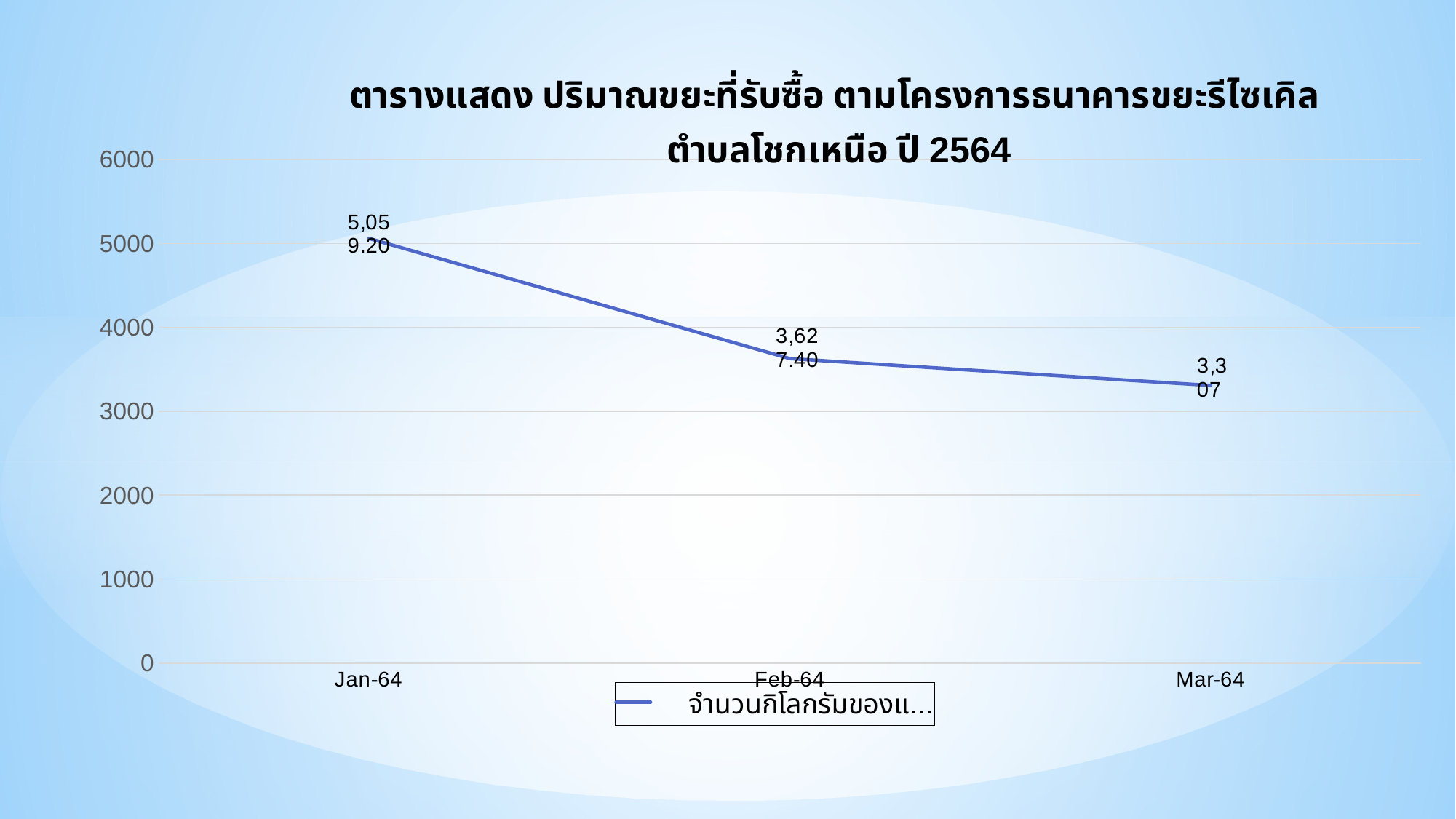

### Chart: ตารางแสดง ปริมาณขยะที่รับซื้อ ตามโครงการธนาคารขยะรีไซเคิล  ตำบลโชกเหนือ ปี 2564

| Category |     จำนวนกิโลกรัมของแต่ละเดือน |
|---|---|
| 23377 | 5059.2 |
| 23408 | 3627.4 |
| 23437 | 3307.0 |
|  | None |
|  | None |
|  | None |
|  | None |
|  | None |
|  | None |
|  | None |
|  | None |
|  | None |